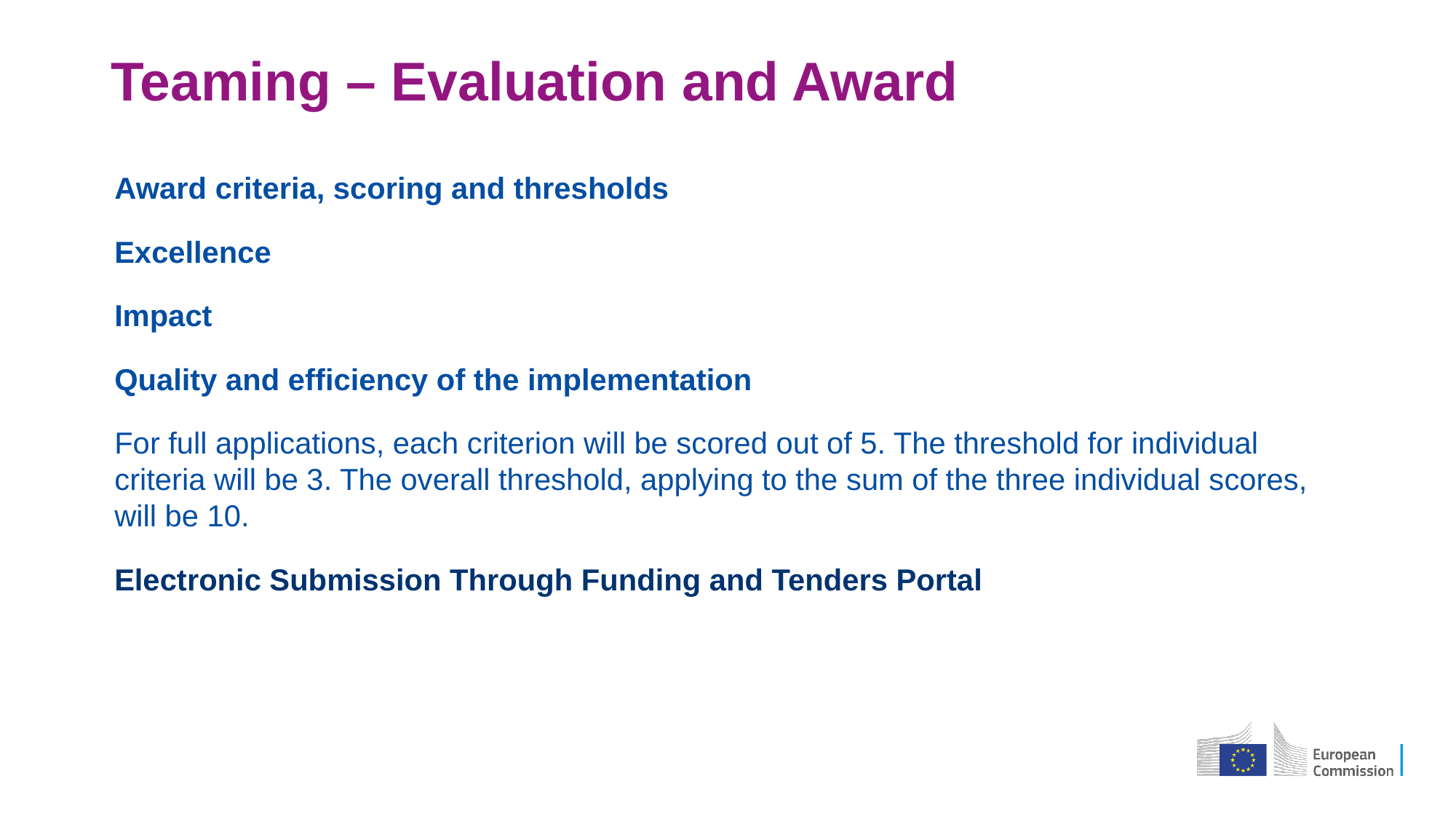

# Teaming – Evaluation and Award
Award criteria, scoring and thresholds
Excellence
Impact
Quality and efficiency of the implementation
For full applications, each criterion will be scored out of 5. The threshold for individual criteria will be 3. The overall threshold, applying to the sum of the three individual scores, will be 10.
Electronic Submission Through Funding and Tenders Portal